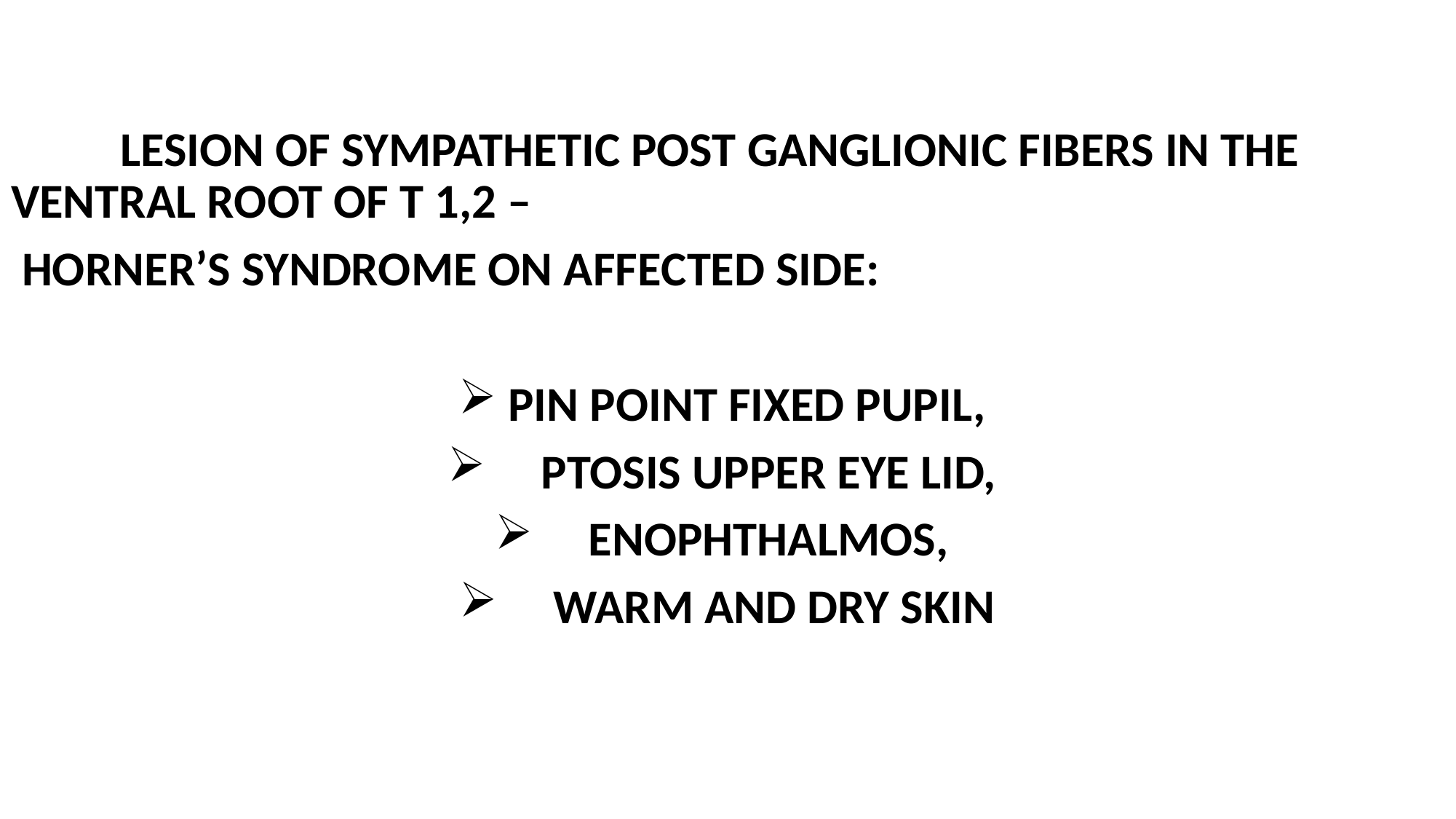

LESION OF SYMPATHETIC POST GANGLIONIC FIBERS IN THE 	VENTRAL ROOT OF T 1,2 –
 HORNER’S SYNDROME ON AFFECTED SIDE:

 PIN POINT FIXED PUPIL,
     PTOSIS UPPER EYE LID,
     ENOPHTHALMOS,
     WARM AND DRY SKIN